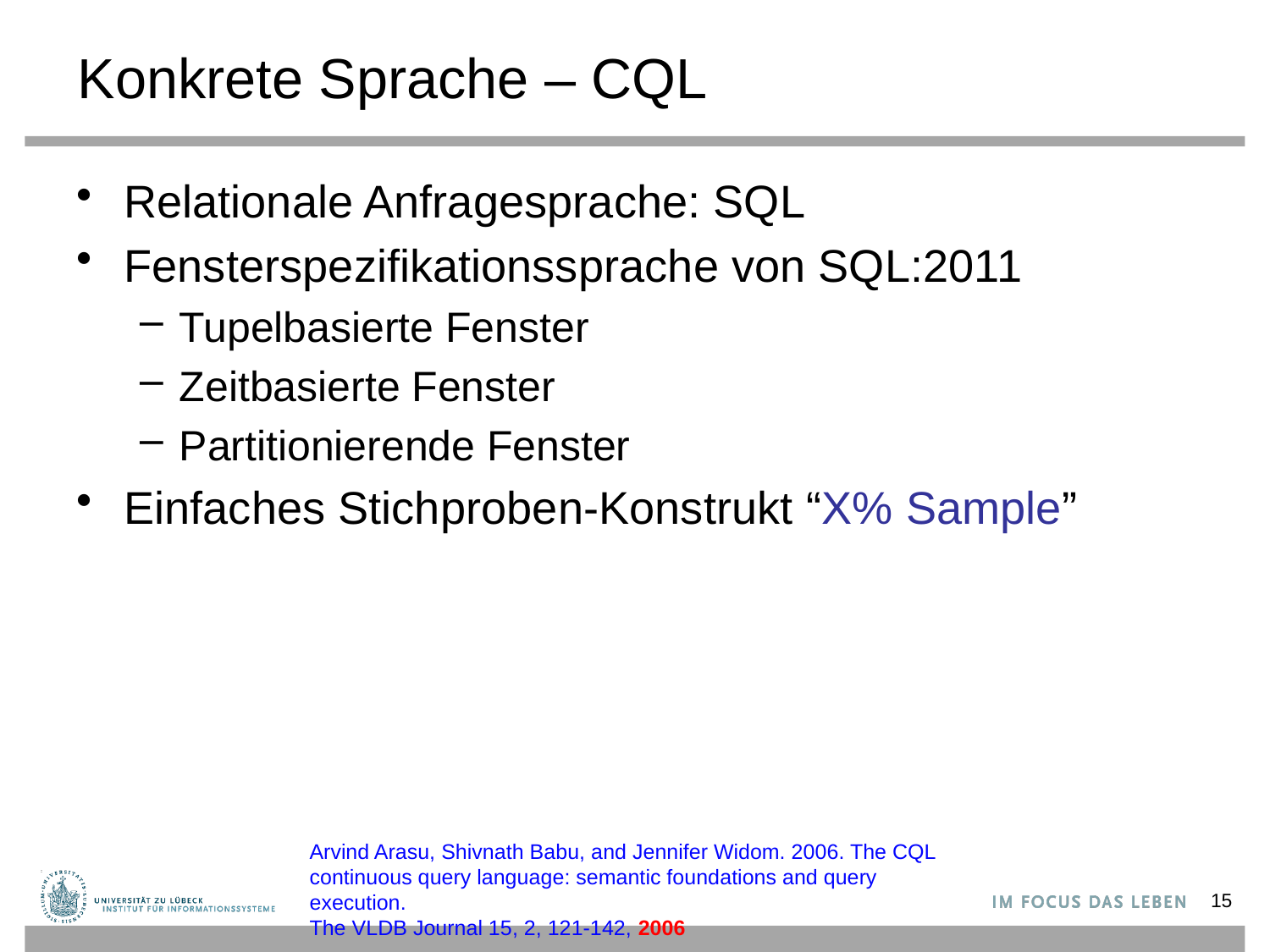

# Konkrete Sprache – CQL
Relationale Anfragesprache: SQL
Fensterspezifikationssprache von SQL:2011
Tupelbasierte Fenster
Zeitbasierte Fenster
Partitionierende Fenster
Einfaches Stichproben-Konstrukt “X% Sample”
Arvind Arasu, Shivnath Babu, and Jennifer Widom. 2006. The CQL continuous query language: semantic foundations and query execution.
The VLDB Journal 15, 2, 121-142, 2006
15